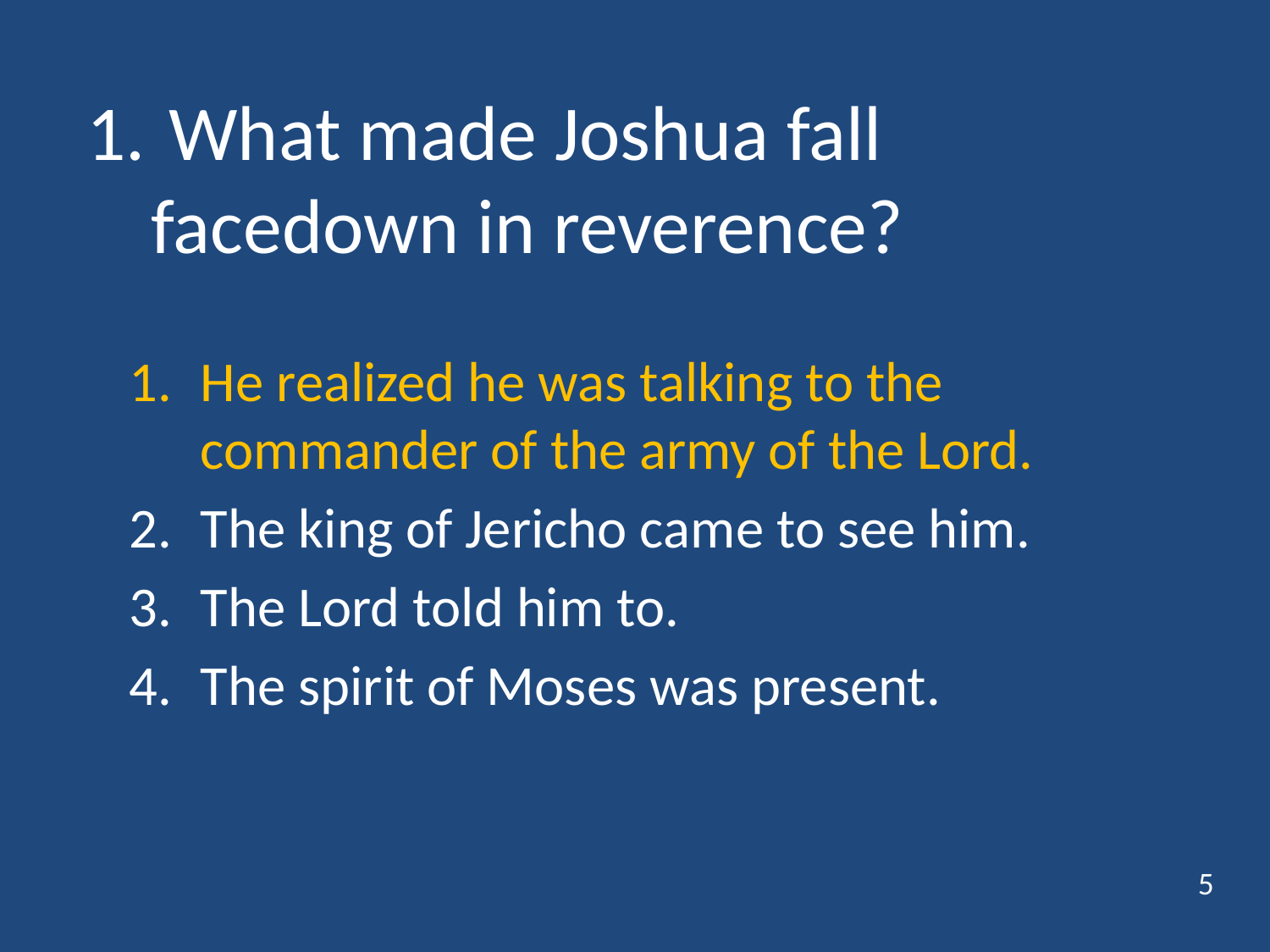

# 1.	 What made Joshua fall facedown in reverence?
He realized he was talking to the commander of the army of the Lord.
The king of Jericho came to see him.
The Lord told him to.
The spirit of Moses was present.
5